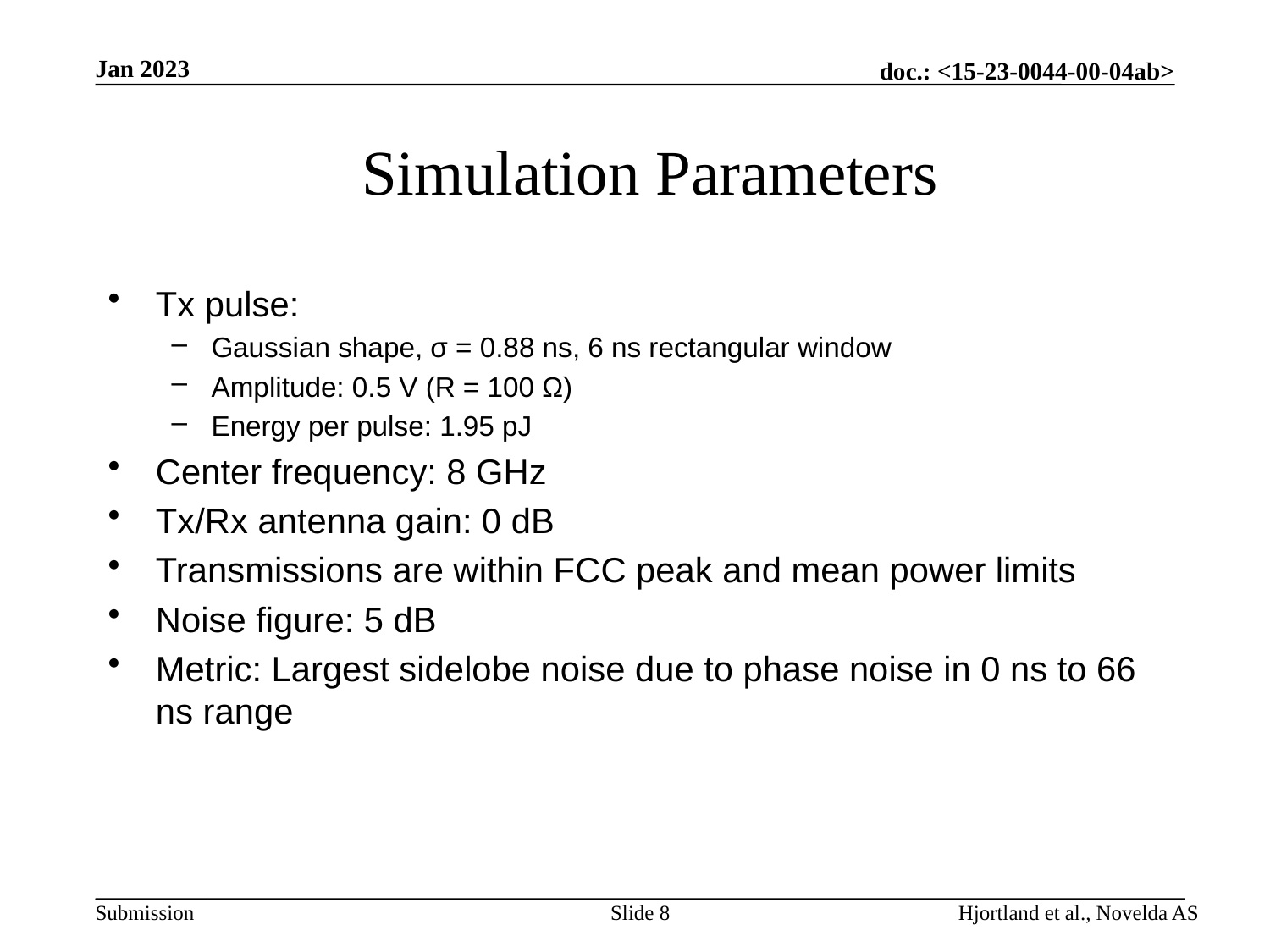

Jan 2023
# Simulation Parameters
Tx pulse:
Gaussian shape, σ = 0.88 ns, 6 ns rectangular window
Amplitude: 0.5 V (R = 100 Ω)
Energy per pulse: 1.95 pJ
Center frequency: 8 GHz
Tx/Rx antenna gain: 0 dB
Transmissions are within FCC peak and mean power limits
Noise figure: 5 dB
Metric: Largest sidelobe noise due to phase noise in 0 ns to 66 ns range

Slide 8
Hjortland et al., Novelda AS